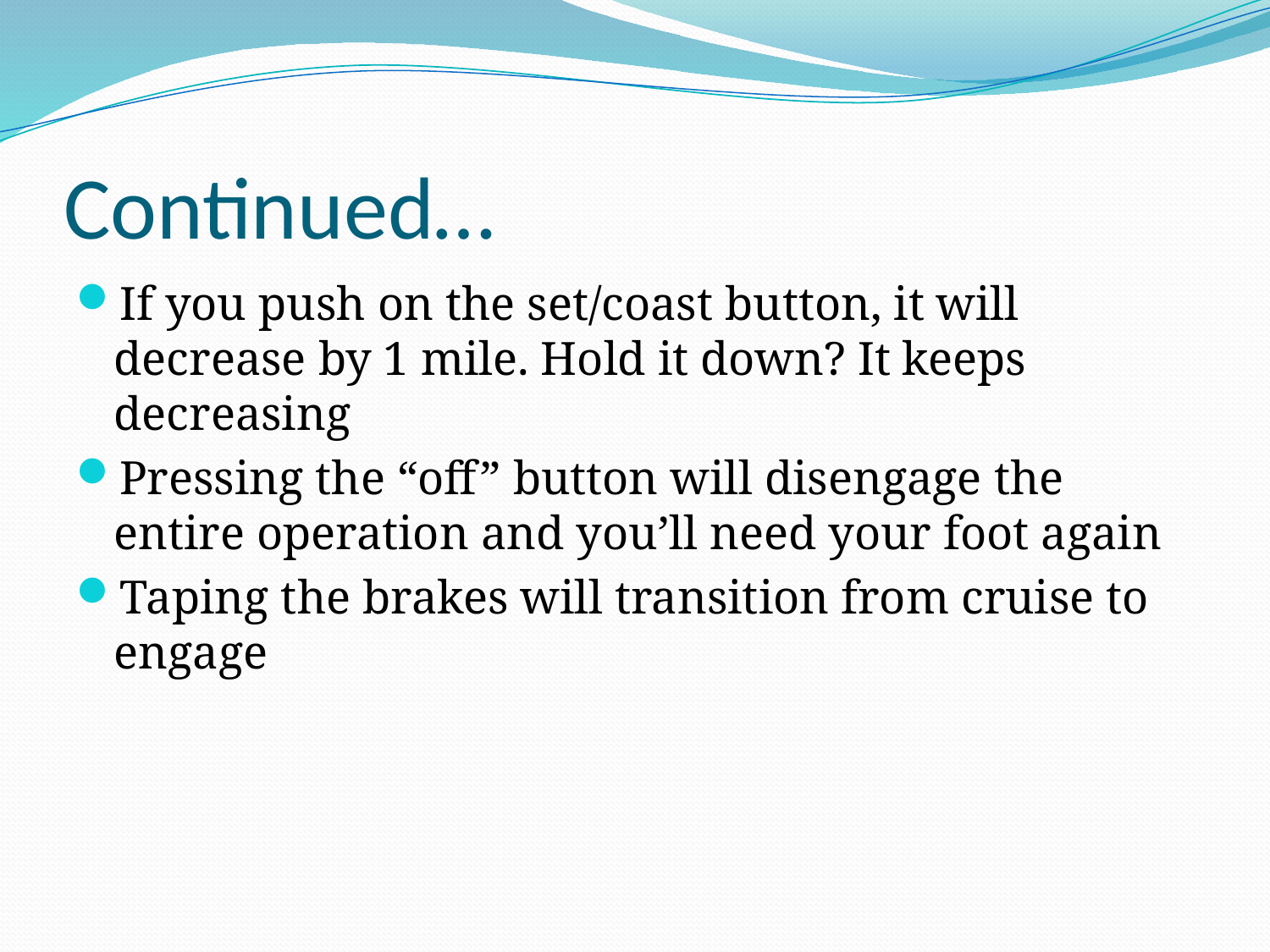

# Continued…
If you push on the set/coast button, it will decrease by 1 mile. Hold it down? It keeps decreasing
Pressing the “off” button will disengage the entire operation and you’ll need your foot again
Taping the brakes will transition from cruise to engage